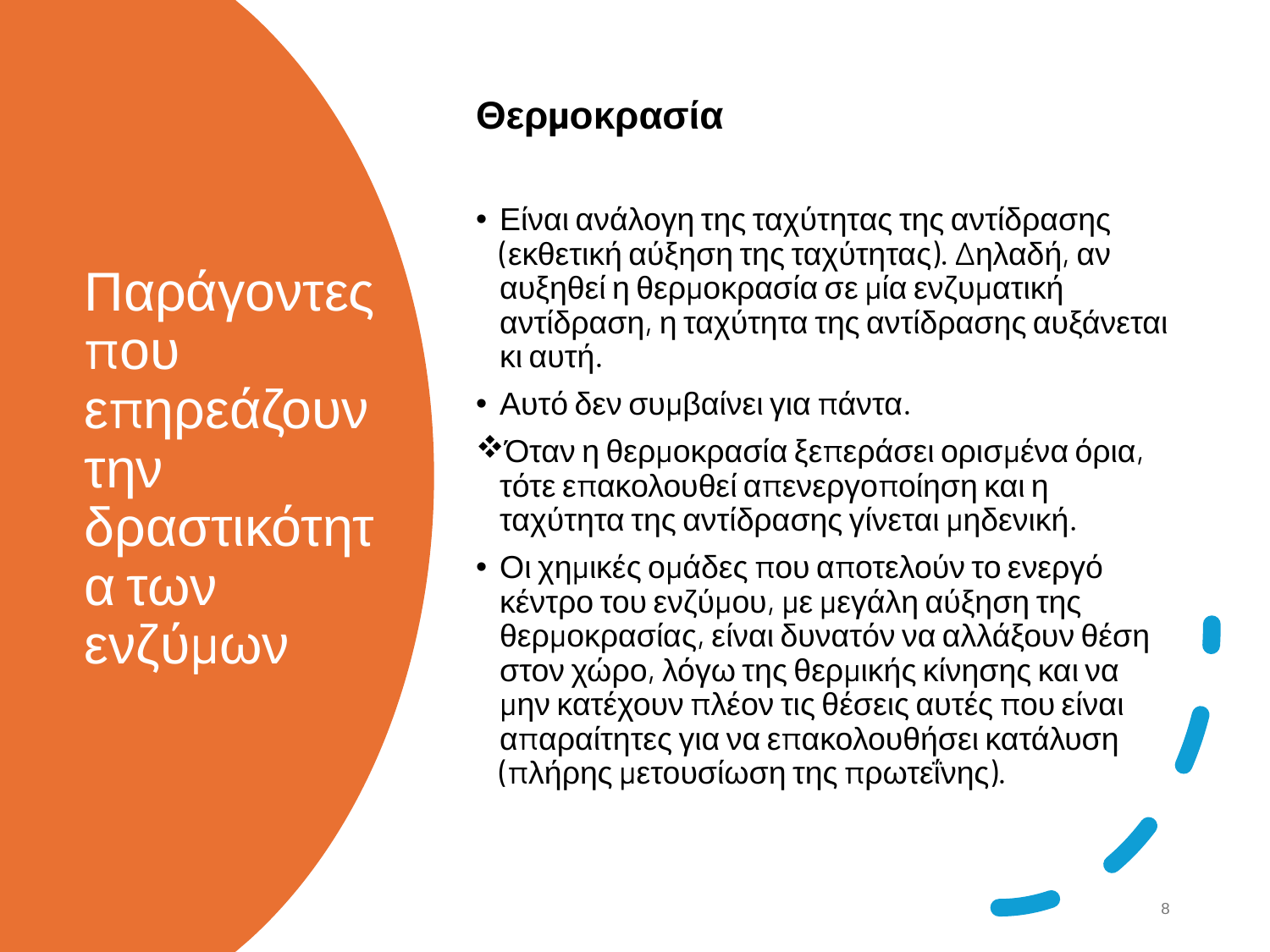

Θερμοκρασία

Είναι ανάλογη της ταχύτητας της αντίδρασης (εκθετική αύξηση της ταχύτητας). Δηλαδή, αν αυξηθεί η θερμοκρασία σε μία ενζυματική αντίδραση, η ταχύτητα της αντίδρασης αυξάνεται κι αυτή.
Αυτό δεν συμβαίνει για πάντα.
Όταν η θερμοκρασία ξεπεράσει ορισμένα όρια, τότε επακολουθεί απενεργο­ποίηση και η ταχύτητα της αντίδρασης γίνεται μηδενική.
Οι χημικές ομάδες που αποτελούν το ενεργό κέντρο του ενζύμου, με μεγάλη αύξηση της θερμοκρασίας, είναι δυνατόν να αλλάξουν θέση στον χώρο, λόγω της θερμικής κίνησης και να μην κατέχουν πλέον τις θέσεις αυτές που είναι απαραίτητες για να επακολουθήσει κατάλυση (πλήρης μετουσίωση της πρωτεΐνης).

# Παράγοντες που επηρεάζουν την δραστικότητα των ενζύμων

8